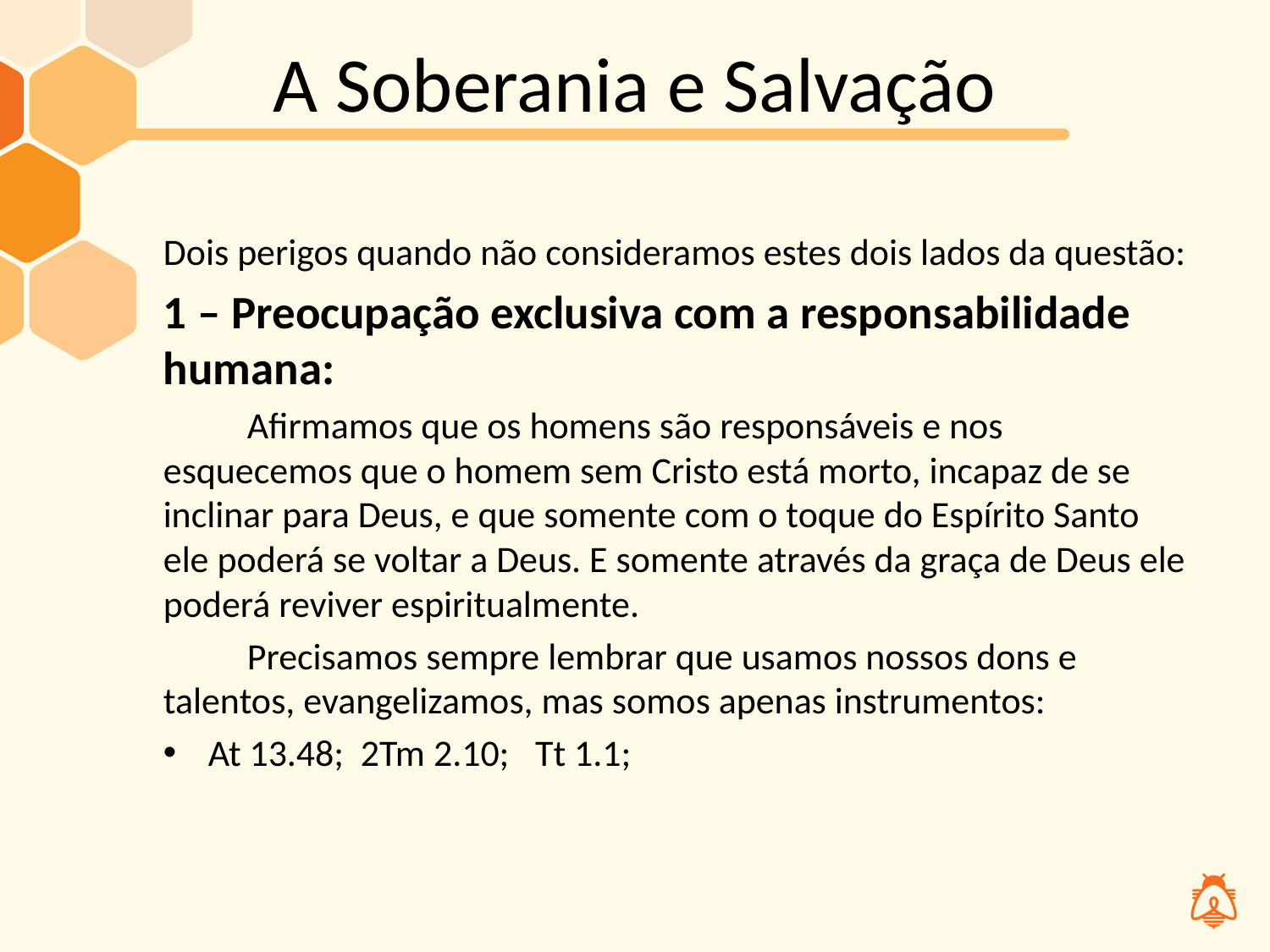

# A Soberania e Salvação
Dois perigos quando não consideramos estes dois lados da questão:
1 – Preocupação exclusiva com a responsabilidade humana:
	Afirmamos que os homens são responsáveis e nos esquecemos que o homem sem Cristo está morto, incapaz de se inclinar para Deus, e que somente com o toque do Espírito Santo ele poderá se voltar a Deus. E somente através da graça de Deus ele poderá reviver espiritualmente.
	Precisamos sempre lembrar que usamos nossos dons e talentos, evangelizamos, mas somos apenas instrumentos:
At 13.48;  2Tm 2.10;   Tt 1.1;